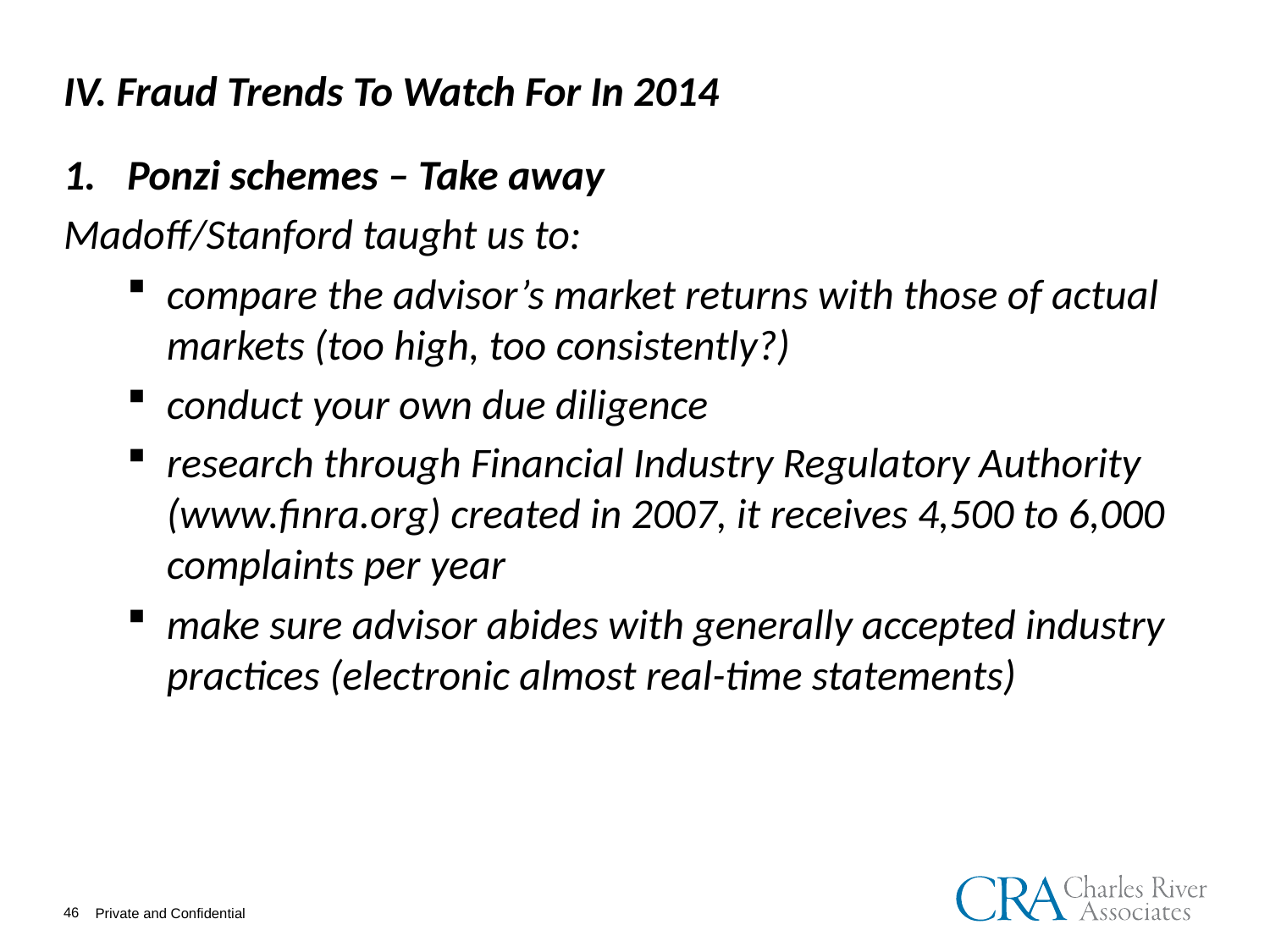

IV. Fraud Trends To Watch For In 2014
Ponzi schemes – Take away
Madoff/Stanford taught us to:
compare the advisor’s market returns with those of actual markets (too high, too consistently?)
conduct your own due diligence
research through Financial Industry Regulatory Authority  (www.finra.org) created in 2007, it receives 4,500 to 6,000 complaints per year
make sure advisor abides with generally accepted industry practices (electronic almost real-time statements)
46